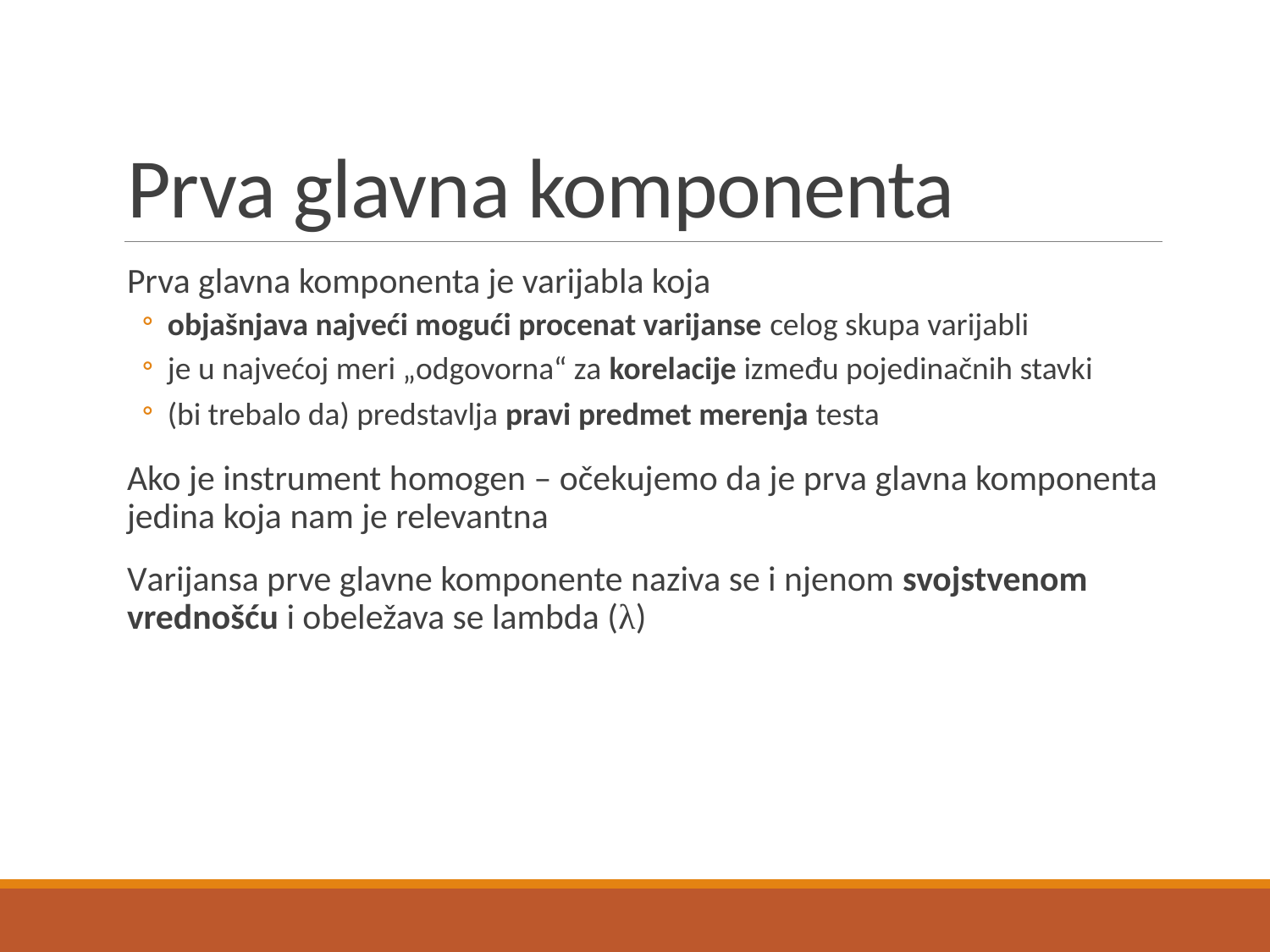

# Prva glavna komponenta
Prva glavna komponenta je varijabla koja
objašnjava najveći mogući procenat varijanse celog skupa varijabli
je u najvećoj meri „odgovorna“ za korelacije između pojedinačnih stavki
(bi trebalo da) predstavlja pravi predmet merenja testa
Ako je instrument homogen – očekujemo da je prva glavna komponenta jedina koja nam je relevantna
Varijansa prve glavne komponente naziva se i njenom svojstvenom vrednošću i obeležava se lambda (λ)